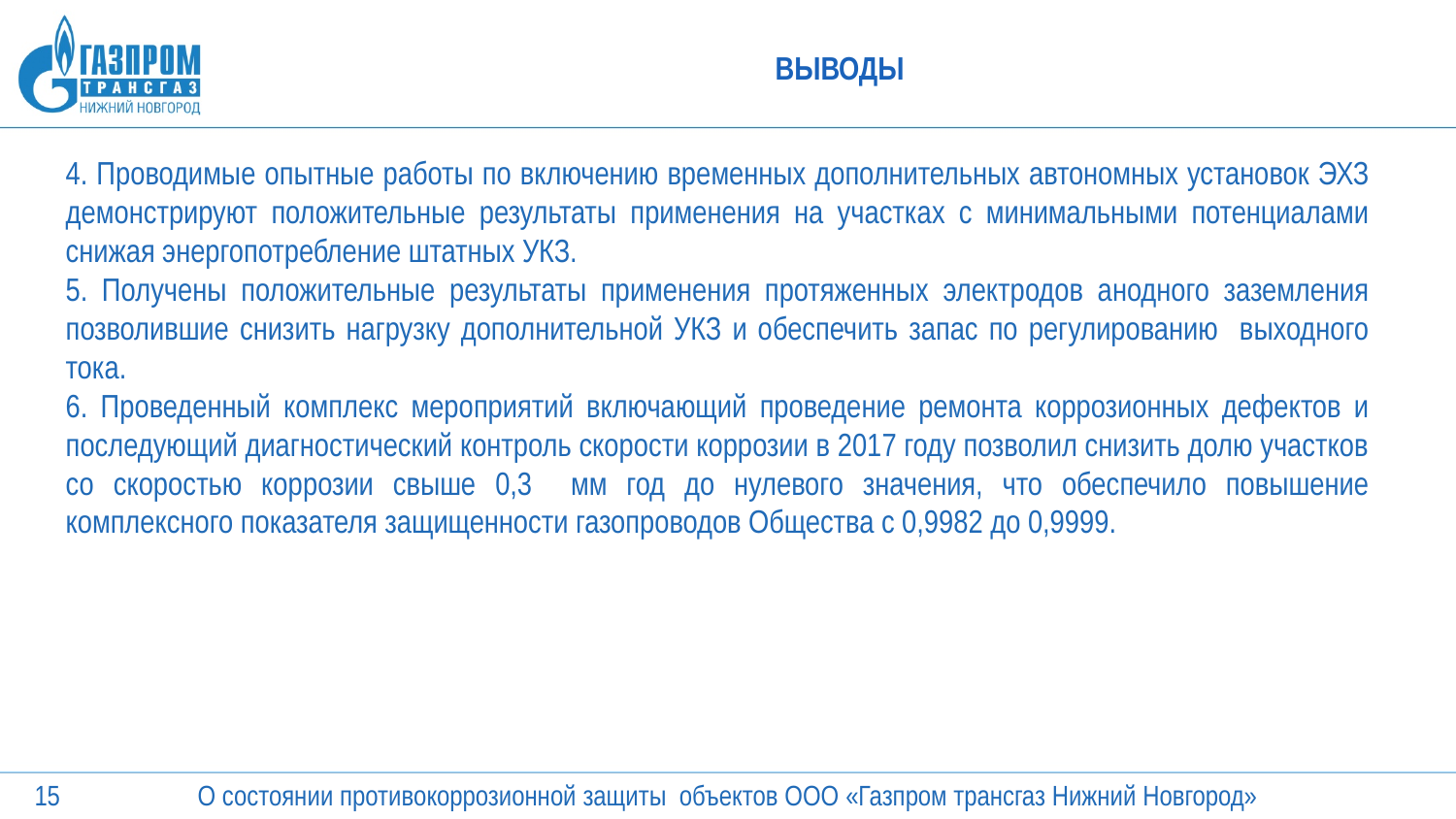

# ВЫВОДЫ
4. Проводимые опытные работы по включению временных дополнительных автономных установок ЭХЗ демонстрируют положительные результаты применения на участках с минимальными потенциалами снижая энергопотребление штатных УКЗ.
5. Получены положительные результаты применения протяженных электродов анодного заземления позволившие снизить нагрузку дополнительной УКЗ и обеспечить запас по регулированию  выходного тока.
6. Проведенный комплекс мероприятий включающий проведение ремонта коррозионных дефектов и последующий диагностический контроль скорости коррозии в 2017 году позволил снизить долю участков со скоростью коррозии свыше 0,3  мм год до нулевого значения, что обеспечило повышение комплексного показателя защищенности газопроводов Общества с 0,9982 до 0,9999.

О состоянии противокоррозионной защиты  объектов ООО «Газпром трансгаз Нижний Новгород»
15